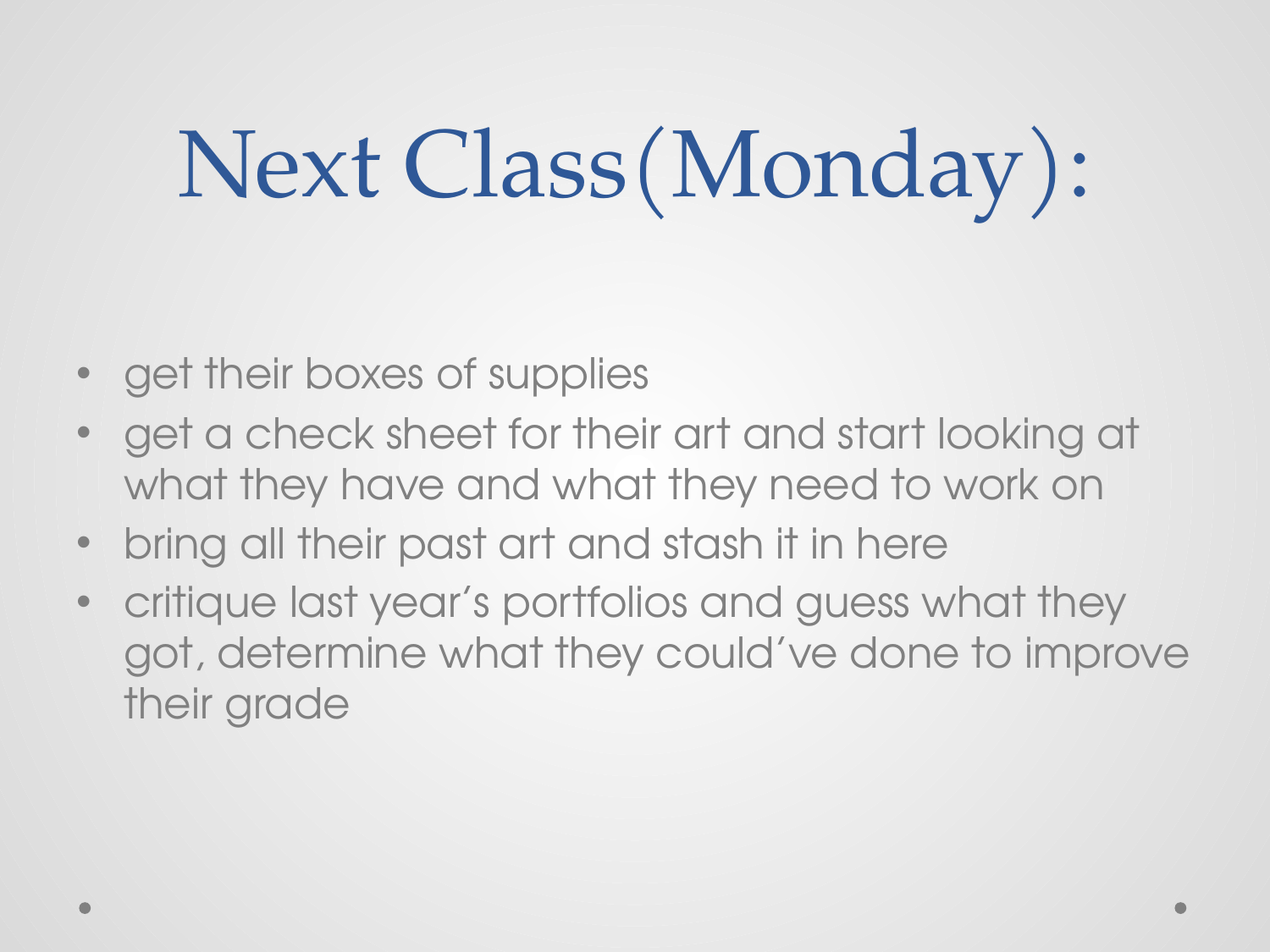

# Next Class(Monday):

get their boxes of supplies
get a check sheet for their art and start looking at what they have and what they need to work on
bring all their past art and stash it in here
critique last year’s portfolios and guess what they got, determine what they could’ve done to improve their grade